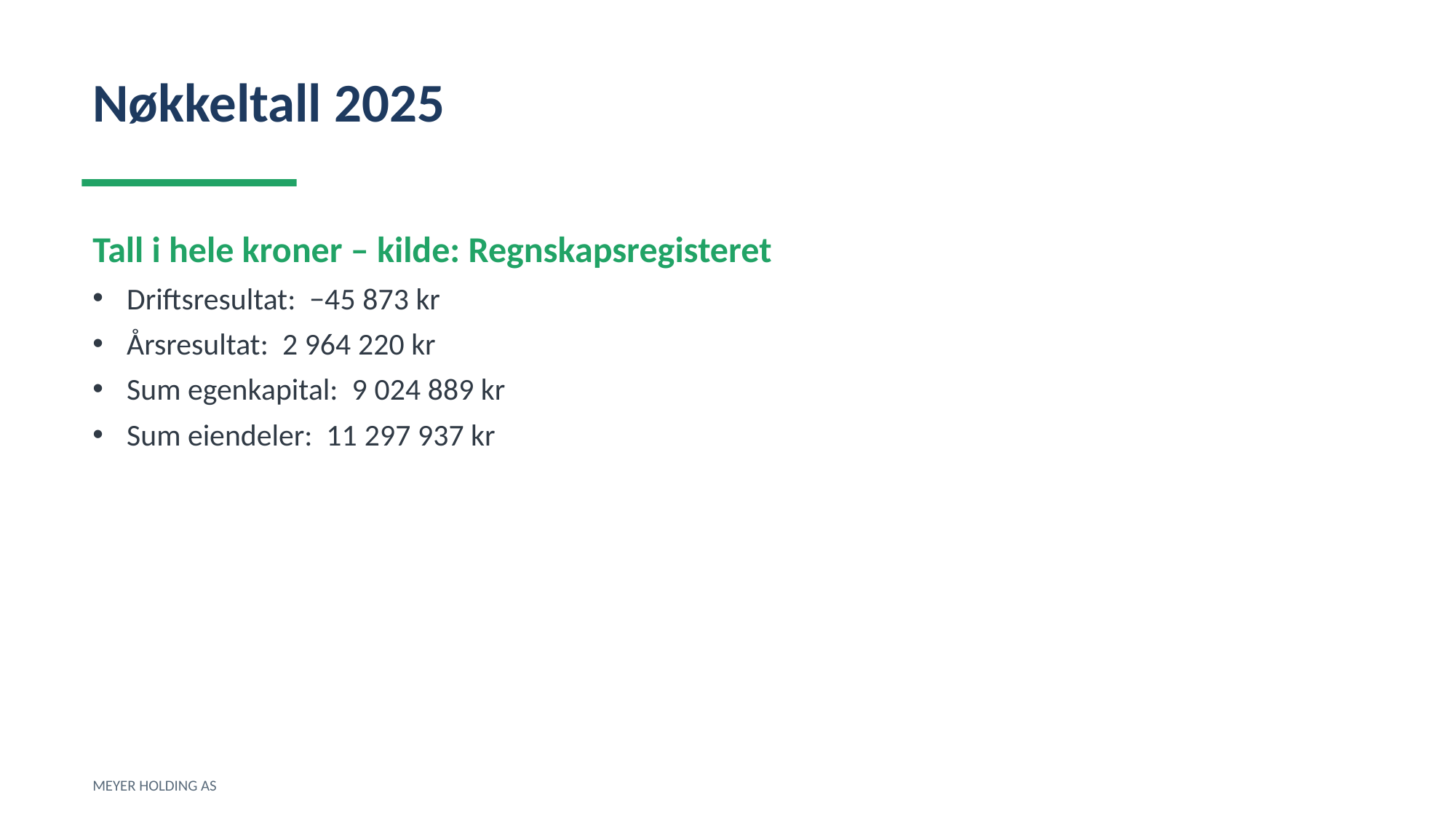

Nøkkeltall 2025

Tall i hele kroner – kilde: Regnskapsregisteret
Driftsresultat:  −45 873 kr
Årsresultat:  2 964 220 kr
Sum egenkapital:  9 024 889 kr
Sum eiendeler:  11 297 937 kr
MEYER HOLDING AS